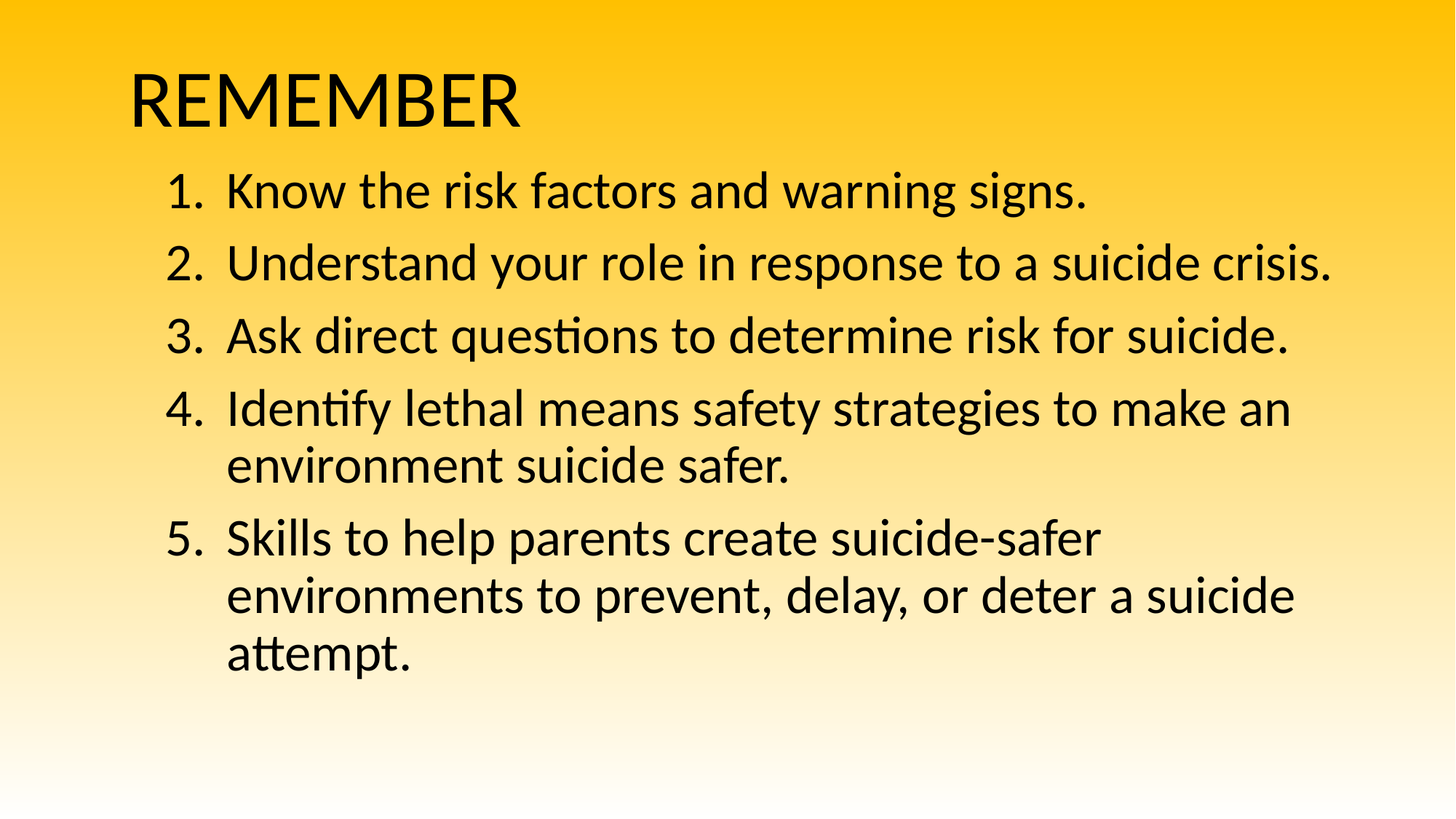

# REMEMBER
Know the risk factors and warning signs.
Understand your role in response to a suicide crisis.
Ask direct questions to determine risk for suicide.
Identify lethal means safety strategies to make an environment suicide safer.
Skills to help parents create suicide-safer environments to prevent, delay, or deter a suicide attempt.